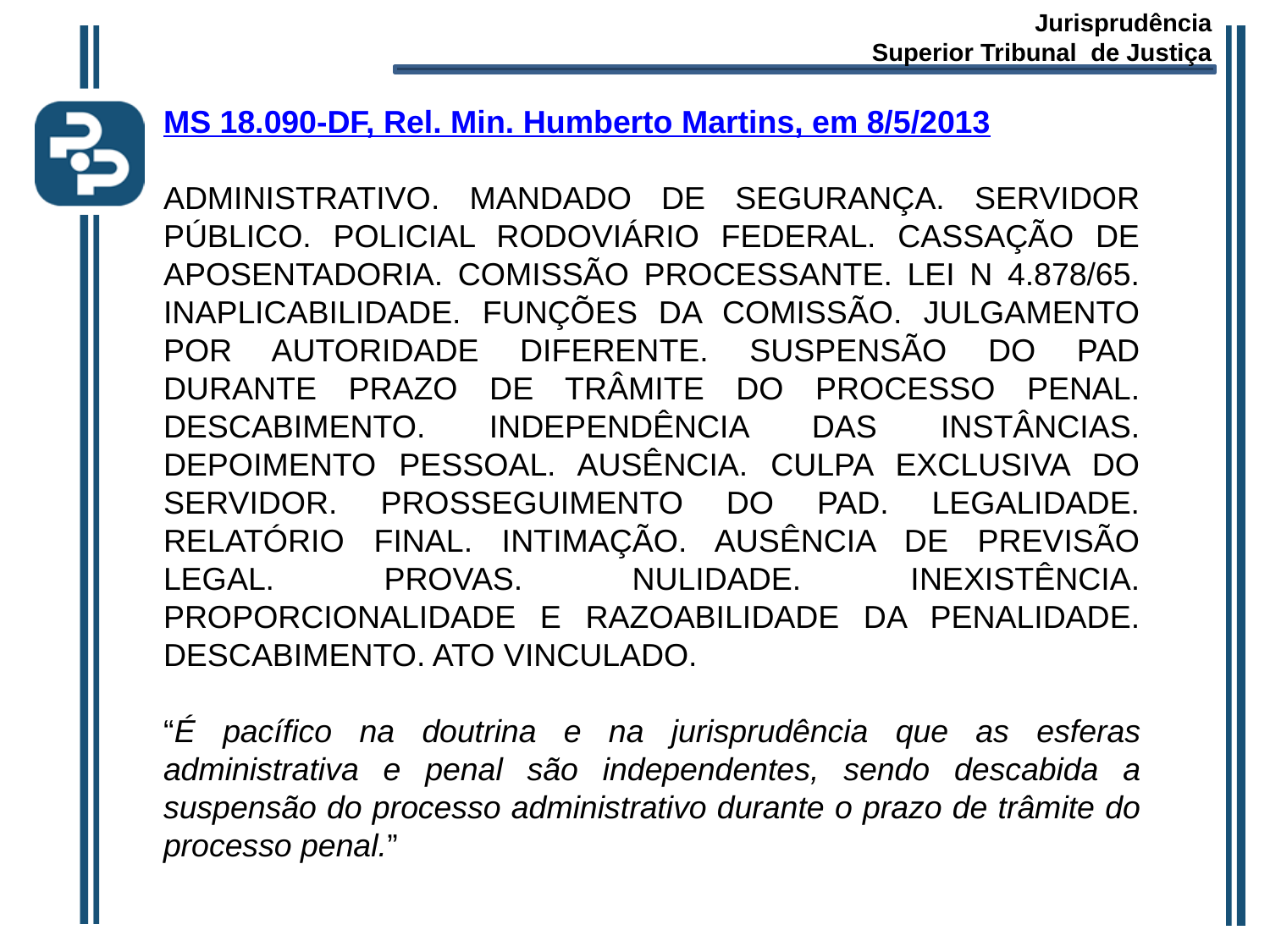

Jurisprudência
Superior Tribunal  de Justiça

MS 18.090-DF, Rel. Min. Humberto Martins, em 8/5/2013

ADMINISTRATIVO. MANDADO DE SEGURANÇA. SERVIDOR PÚBLICO. POLICIAL RODOVIÁRIO FEDERAL. CASSAÇÃO DE APOSENTADORIA. COMISSÃO PROCESSANTE. LEI N 4.878/65. INAPLICABILIDADE. FUNÇÕES DA COMISSÃO. JULGAMENTO POR AUTORIDADE DIFERENTE. SUSPENSÃO DO PAD DURANTE PRAZO DE TRÂMITE DO PROCESSO PENAL. DESCABIMENTO. INDEPENDÊNCIA DAS INSTÂNCIAS. DEPOIMENTO PESSOAL. AUSÊNCIA. CULPA EXCLUSIVA DO SERVIDOR. PROSSEGUIMENTO DO PAD. LEGALIDADE. RELATÓRIO FINAL. INTIMAÇÃO. AUSÊNCIA DE PREVISÃO LEGAL. PROVAS. NULIDADE. INEXISTÊNCIA. PROPORCIONALIDADE E RAZOABILIDADE DA PENALIDADE. DESCABIMENTO. ATO VINCULADO.

“É pacífico na doutrina e na jurisprudência que as esferas administrativa e penal são independentes, sendo descabida a suspensão do processo administrativo durante o prazo de trâmite do processo penal.”